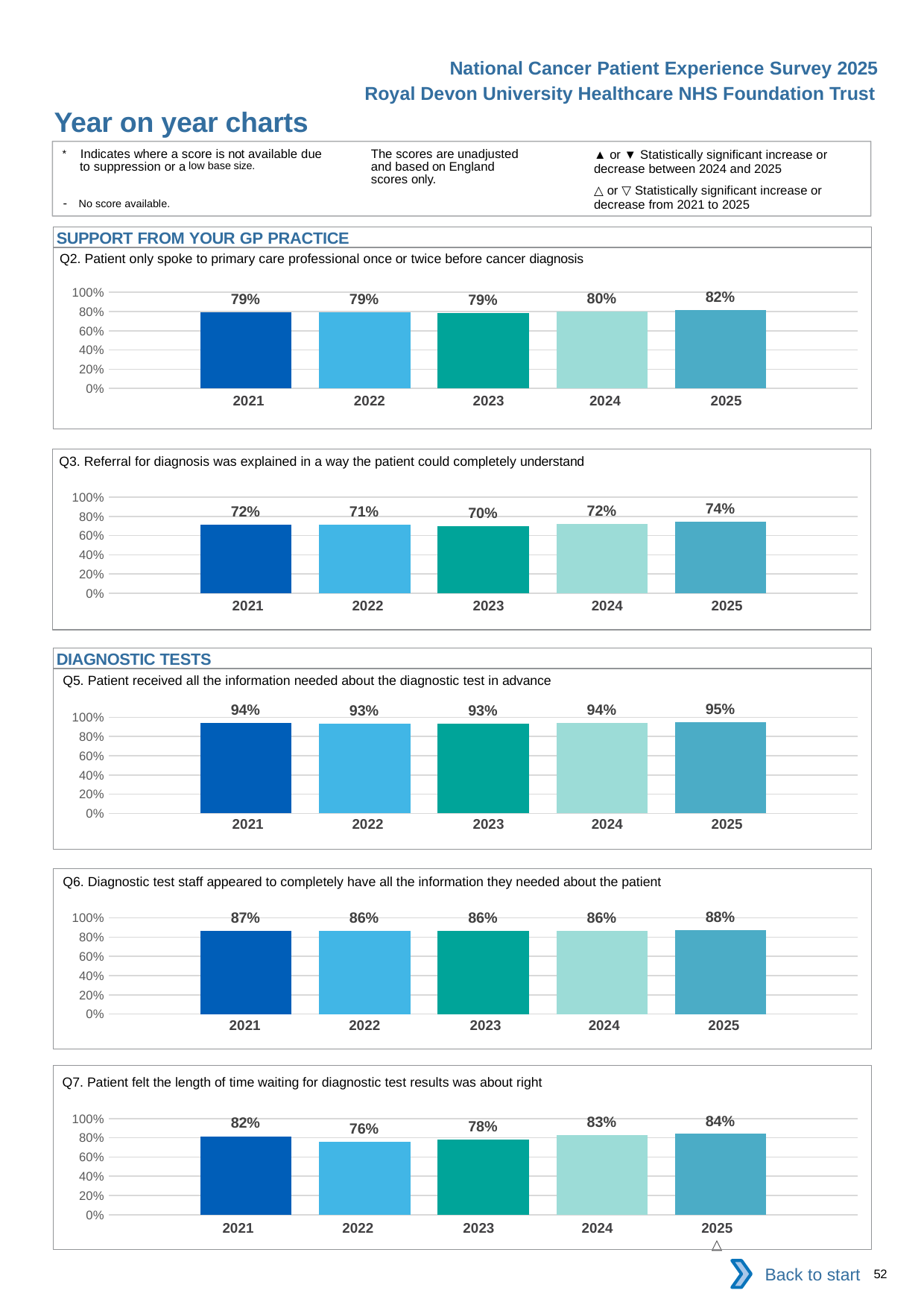

National Cancer Patient Experience Survey 2025
Royal Devon University Healthcare NHS Foundation Trust
Year on year charts

▲ or ▼ Statistically significant increase or decrease between 2024 and 2025
△ or ▽ Statistically significant increase or decrease from 2021 to 2025
The scores are unadjusted and based on England scores only.
*  Indicates where a score is not available due to suppression or a low base size.
- No score available.
SUPPORT FROM YOUR GP PRACTICE
Q2. Patient only spoke to primary care professional once or twice before cancer diagnosis

### Chart

| Category | 2021 | 2022 | 2023 | 2024 | 2025 |
|---|---|---|---|---|---|
| Category 1 | 0.7889909 | 0.7913279 | 0.7856 | 0.8 | 0.8185279 |
| 2021 | 2022 | 2023 | 2024 | 2025 |
| --- | --- | --- | --- | --- |
|  |  |  |  |  |
Q3. Referral for diagnosis was explained in a way the patient could completely understand

### Chart

| Category | 2021 | 2022 | 2023 | 2024 | 2025 |
|---|---|---|---|---|---|
| Category 1 | 0.7157785 | 0.7110454 | 0.7002288 | 0.7217021 | 0.7436131 |
| 2021 | 2022 | 2023 | 2024 | 2025 |
| --- | --- | --- | --- | --- |
|  |  |  |  |  |
DIAGNOSTIC TESTS
Q5. Patient received all the information needed about the diagnostic test in advance

### Chart

| Category | 2021 | 2022 | 2023 | 2024 | 2025 |
|---|---|---|---|---|---|
| Category 1 | 0.9438202 | 0.9318378 | 0.93107 | 0.9390978 | 0.9502447 |
| 2021 | 2022 | 2023 | 2024 | 2025 |
| --- | --- | --- | --- | --- |
|  |  |  |  |  |
Q6. Diagnostic test staff appeared to completely have all the information they needed about the patient

### Chart

| Category | 2021 | 2022 | 2023 | 2024 | 2025 |
|---|---|---|---|---|---|
| Category 1 | 0.8678058 | 0.8632974 | 0.862439 | 0.8649426 | 0.8755796 |
| 2021 | 2022 | 2023 | 2024 | 2025 |
| --- | --- | --- | --- | --- |
|  |  |  |  |  |
Q7. Patient felt the length of time waiting for diagnostic test results was about right

### Chart

| Category | 2021 | 2022 | 2023 | 2024 | 2025 |
|---|---|---|---|---|---|
| Category 1 | 0.8157182 | 0.7595357 | 0.7815534 | 0.8286738 | 0.8391882 |
| 2021 | 2022 | 2023 | 2024 | 2025 |
| --- | --- | --- | --- | --- |
|  |  |  |  | △ |
Back to start

52